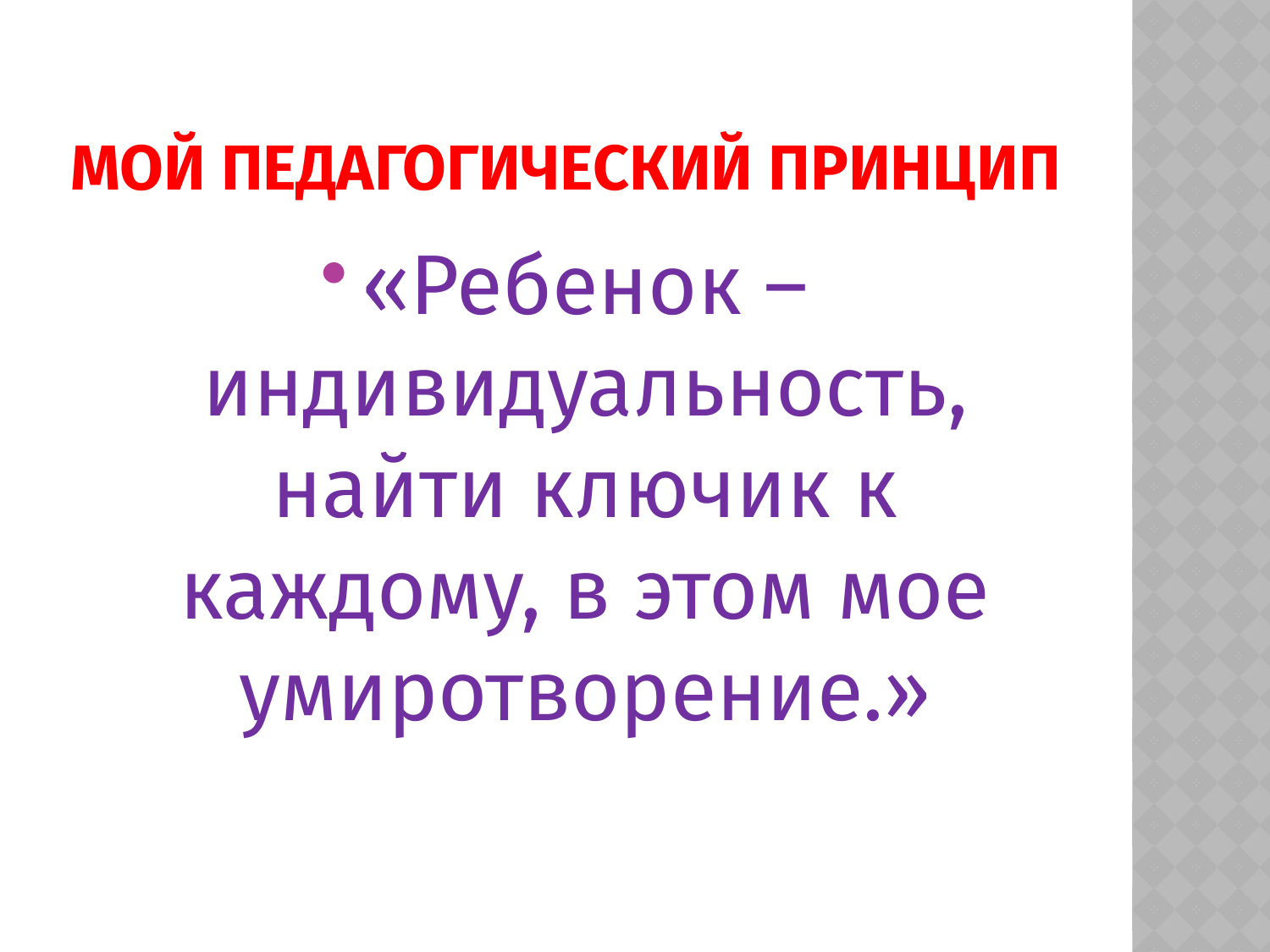

# Мой педагогический принцип
«Ребенок – индивидуальность, найти ключик к каждому, в этом мое умиротворение.»